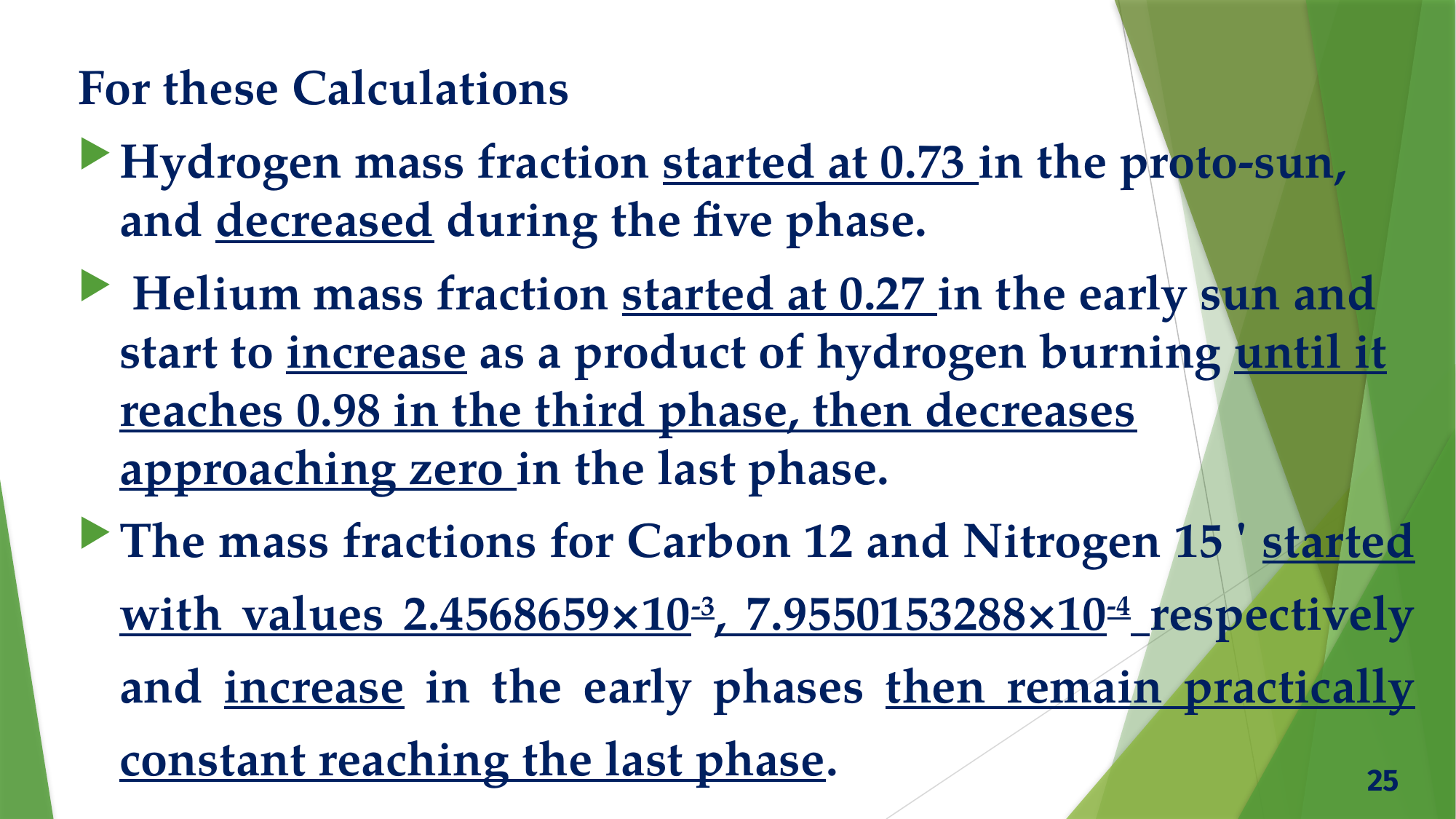

For these Calculations
Hydrogen mass fraction started at 0.73 in the proto-sun, and decreased during the five phase.
 Helium mass fraction started at 0.27 in the early sun and start to increase as a product of hydrogen burning until it reaches 0.98 in the third phase, then decreases approaching zero in the last phase.
The mass fractions for Carbon 12 and Nitrogen 15 ' started with values 2.4568659×10-3, 7.9550153288×10-4 respectively and increase in the early phases then remain practically constant reaching the last phase.
25